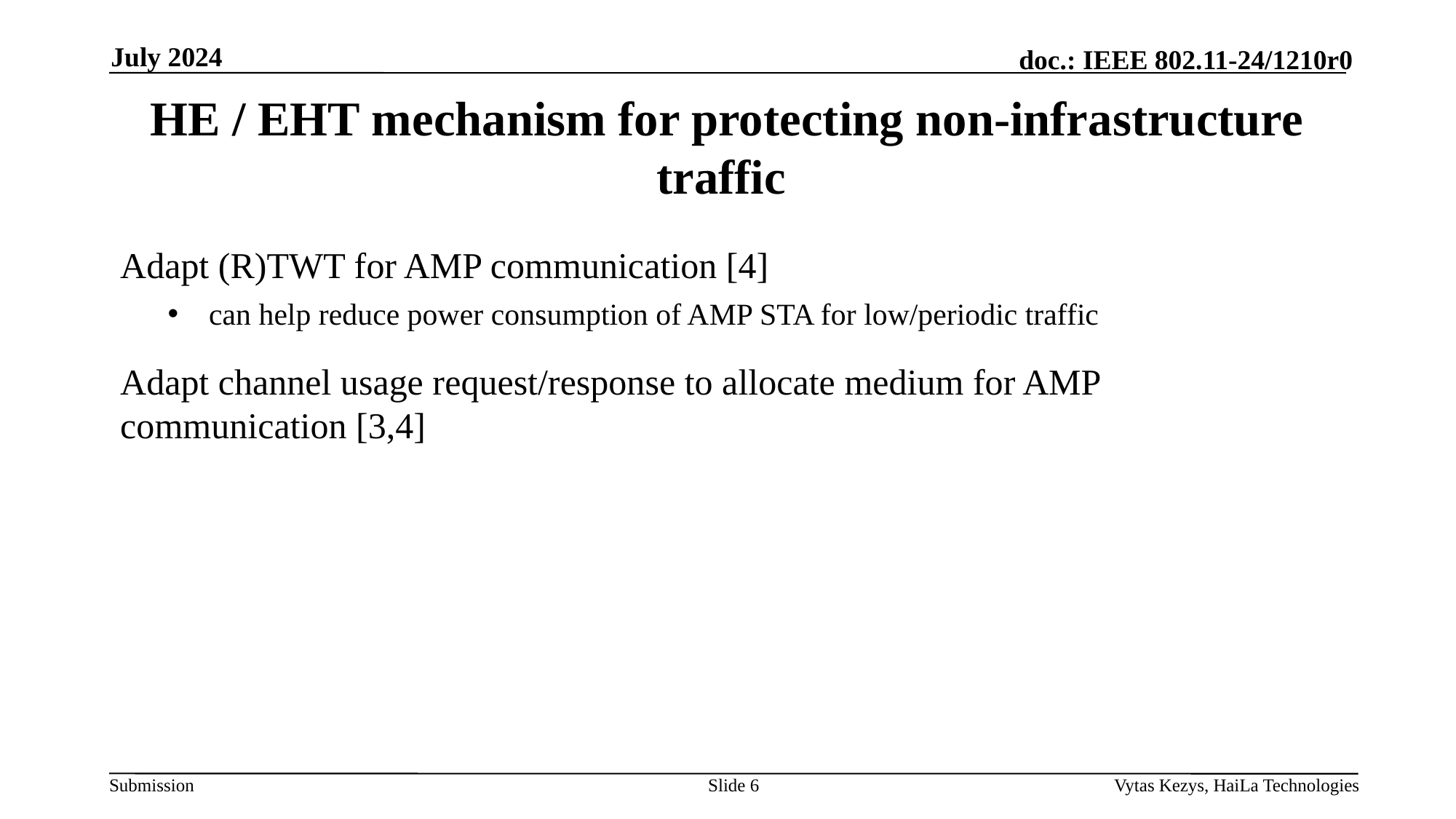

July 2024
# HE / EHT mechanism for protecting non-infrastructure traffic
Adapt (R)TWT for AMP communication [4]
can help reduce power consumption of AMP STA for low/periodic traffic
Adapt channel usage request/response to allocate medium for AMP communication [3,4]

Slide 6
Vytas Kezys, HaiLa Technologies